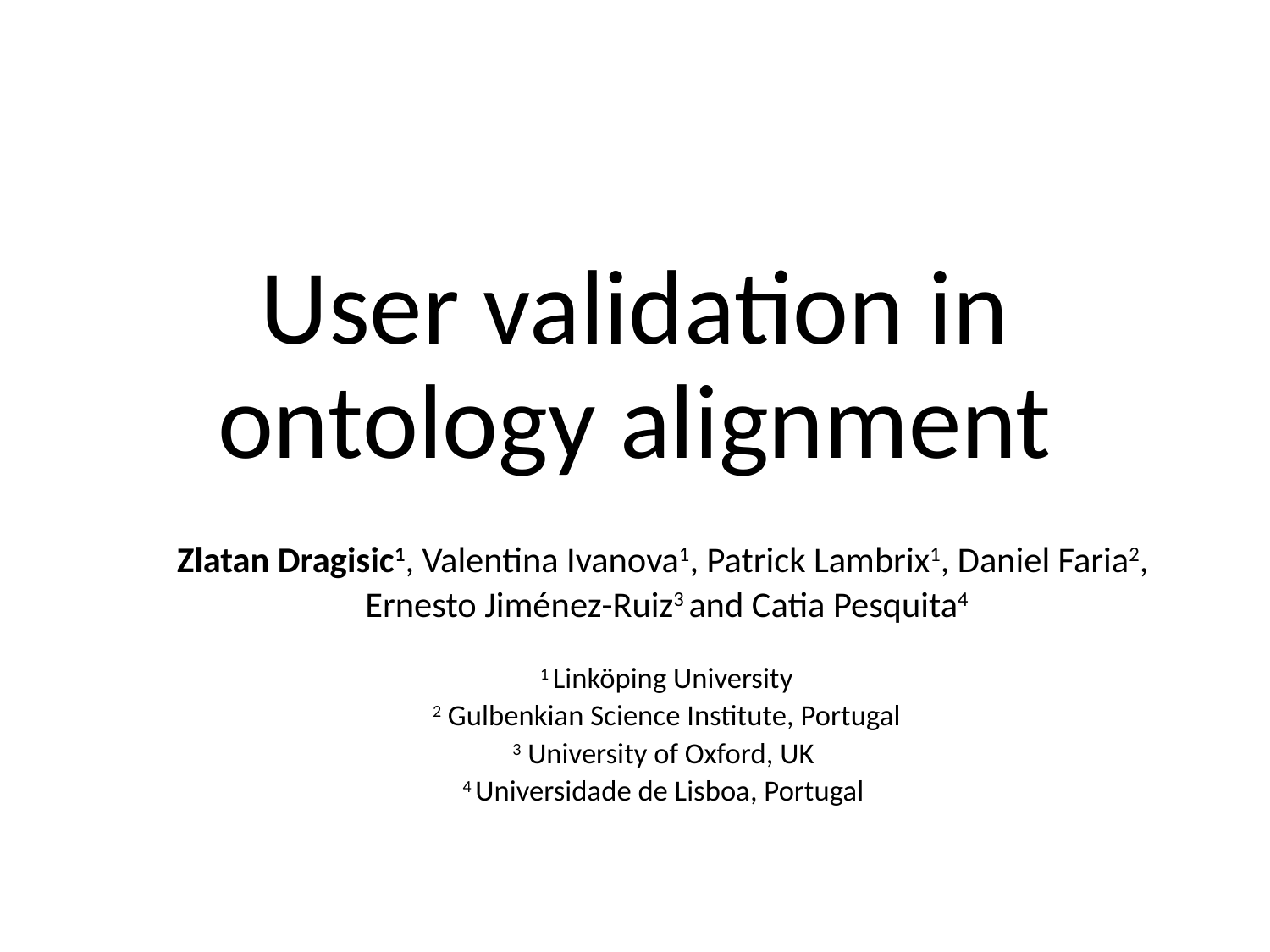

# User validation in ontology alignment

Zlatan Dragisic1, Valentina Ivanova1, Patrick Lambrix1, Daniel Faria2,
Ernesto Jiménez-Ruiz3 and Catia Pesquita4

1 Linköping University
2 Gulbenkian Science Institute, Portugal
3 University of Oxford, UK
4 Universidade de Lisboa, Portugal